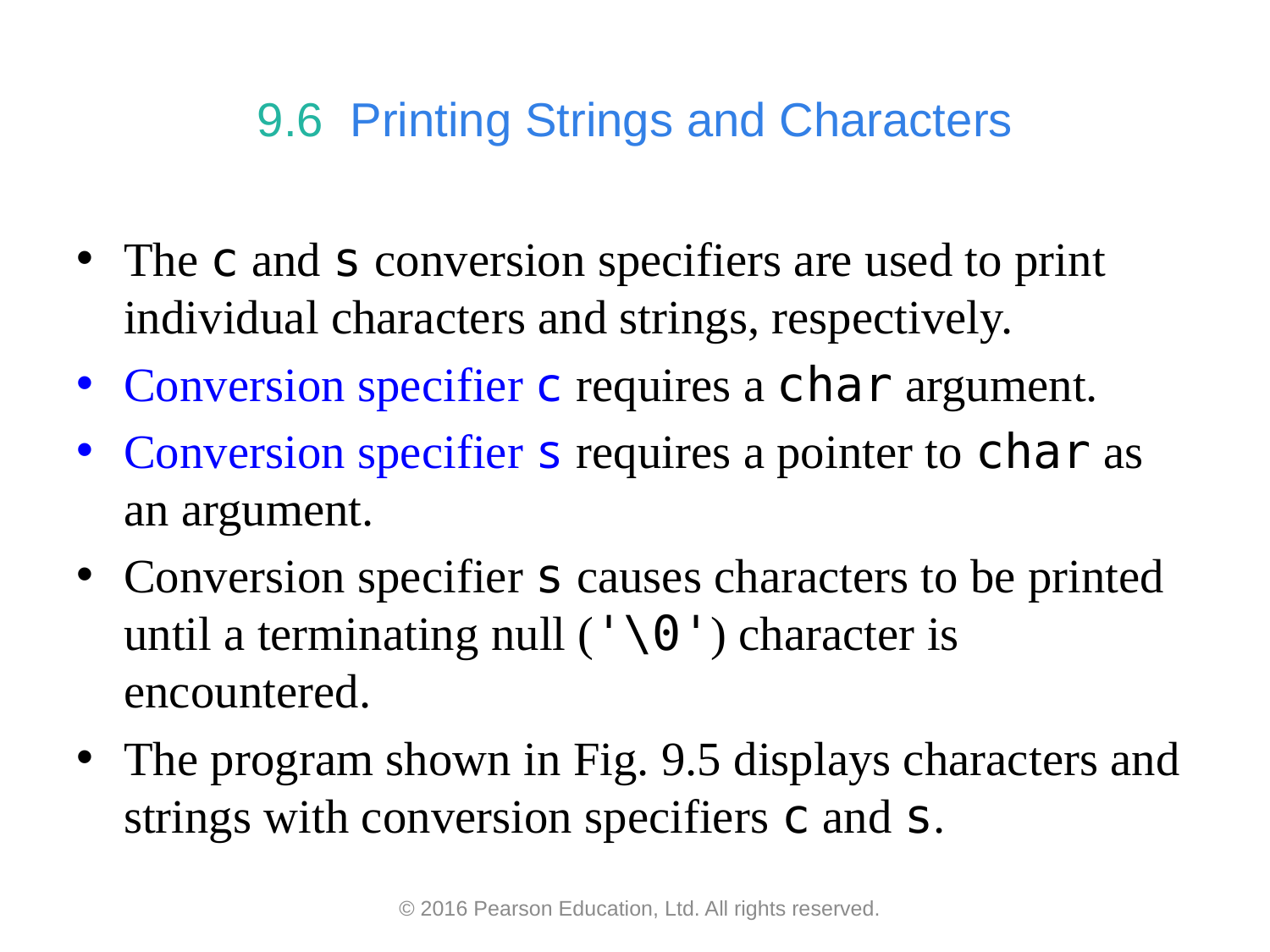

# 9.6  Printing Strings and Characters
The c and s conversion specifiers are used to print individual characters and strings, respectively.
Conversion specifier c requires a char argument.
Conversion specifier s requires a pointer to char as an argument.
Conversion specifier s causes characters to be printed until a terminating null ('\0') character is encountered.
The program shown in Fig. 9.5 displays characters and strings with conversion specifiers c and s.
© 2016 Pearson Education, Ltd. All rights reserved.